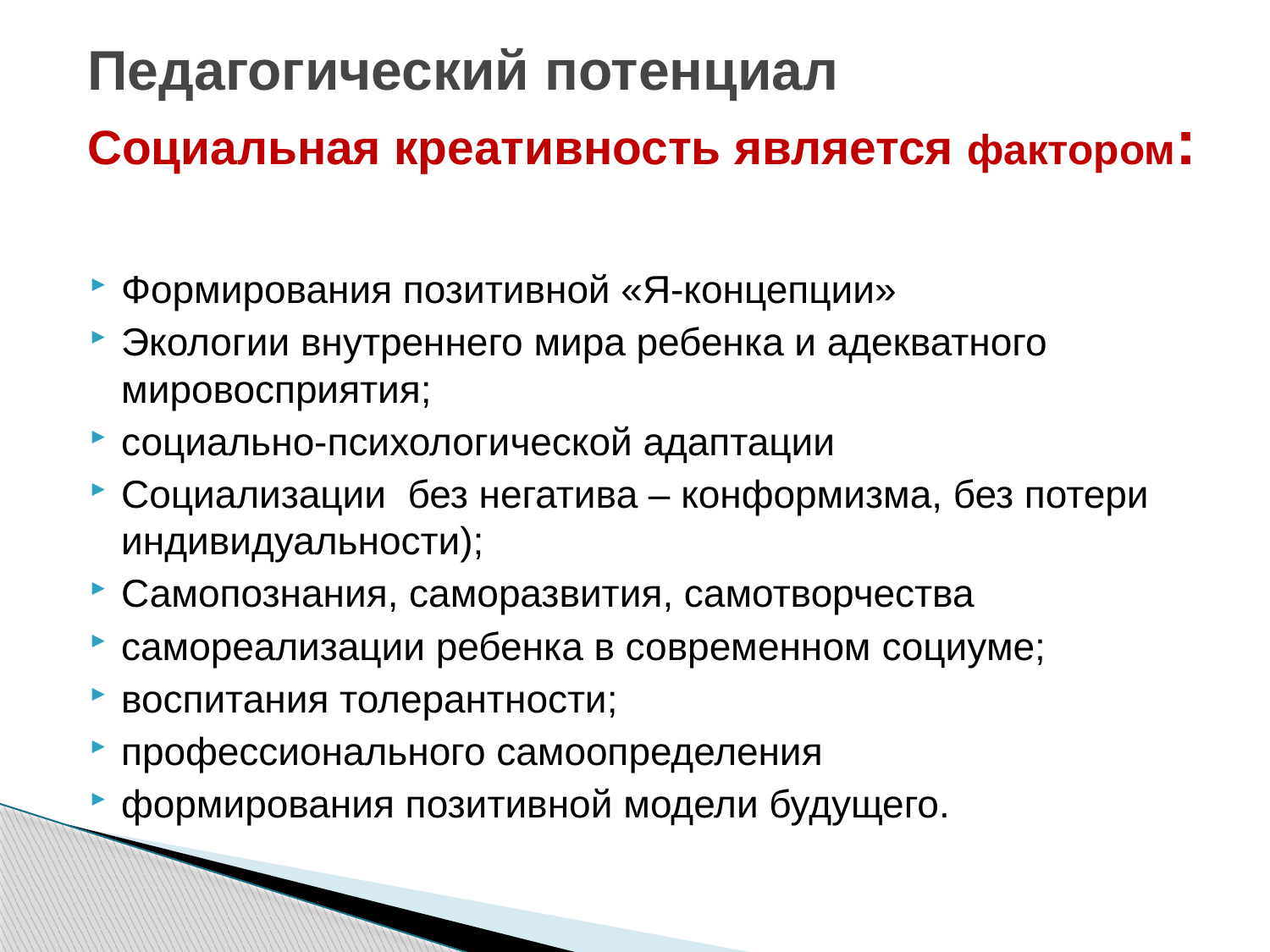

# Педагогический потенциал Социальная креативность является фактором:

Формирования позитивной «Я-концепции»
Экологии внутреннего мира ребенка и адекватного мировосприятия;
социально-психологической адаптации
Социализации  без негатива – конформизма, без потери индивидуальности);
Самопознания, саморазвития, самотворчества
самореализации ребенка в современном социуме;
воспитания толерантности;
профессионального самоопределения
формирования позитивной модели будущего.